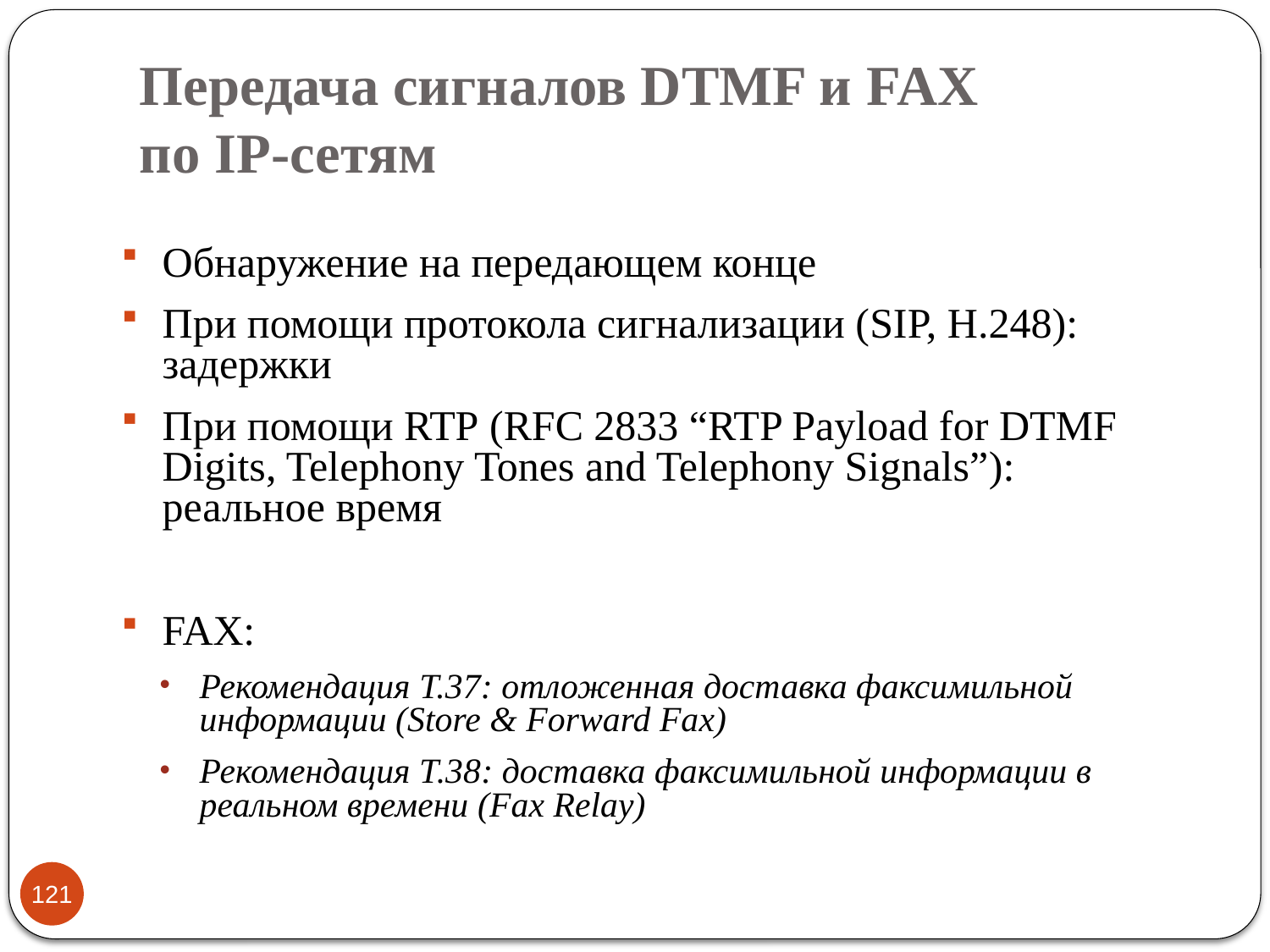

# Передача сигналов DTMF и FAX по IP-сетям
Обнаружение на передающем конце
При помощи протокола сигнализации (SIP, H.248): задержки
При помощи RTP (RFC 2833 “RTP Payload for DTMF Digits, Telephony Tones and Telephony Signals”): реальное время

FAX:
Рекомендация T.37: отложенная доставка факсимильной информации (Store & Forward Fax)
Рекомендация Т.38: доставка факсимильной информации в реальном времени (Fax Relay)

121